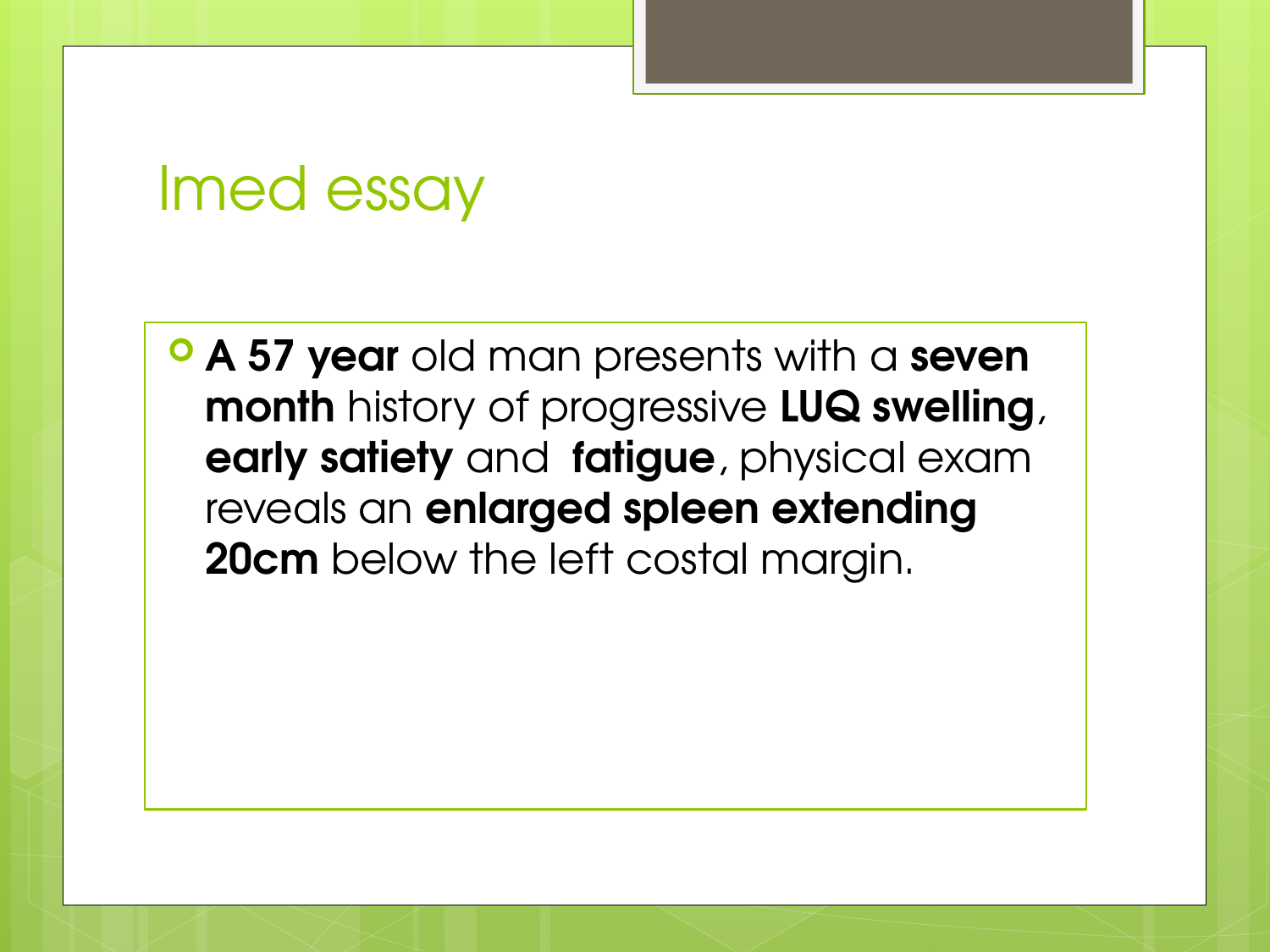

# Imed essay
A 57 year old man presents with a seven month history of progressive LUQ swelling, early satiety and  fatigue, physical exam reveals an enlarged spleen extending 20cm below the left costal margin.